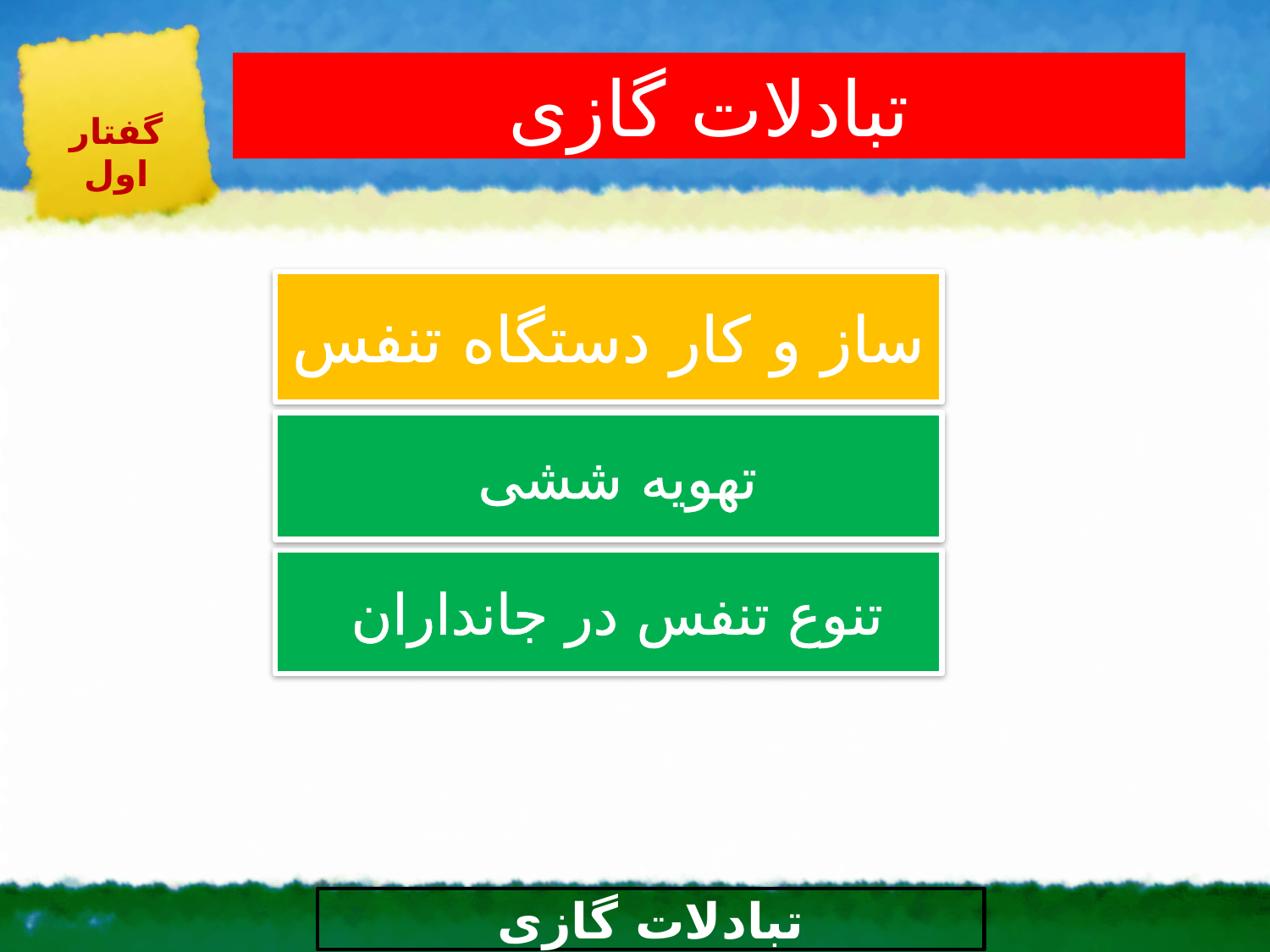

# تبادلات گازی
گفتار اول
ساز و کار دستگاه تنفس
تهویه ششی
تنوع تنفس در جانداران
تبادلات گازی